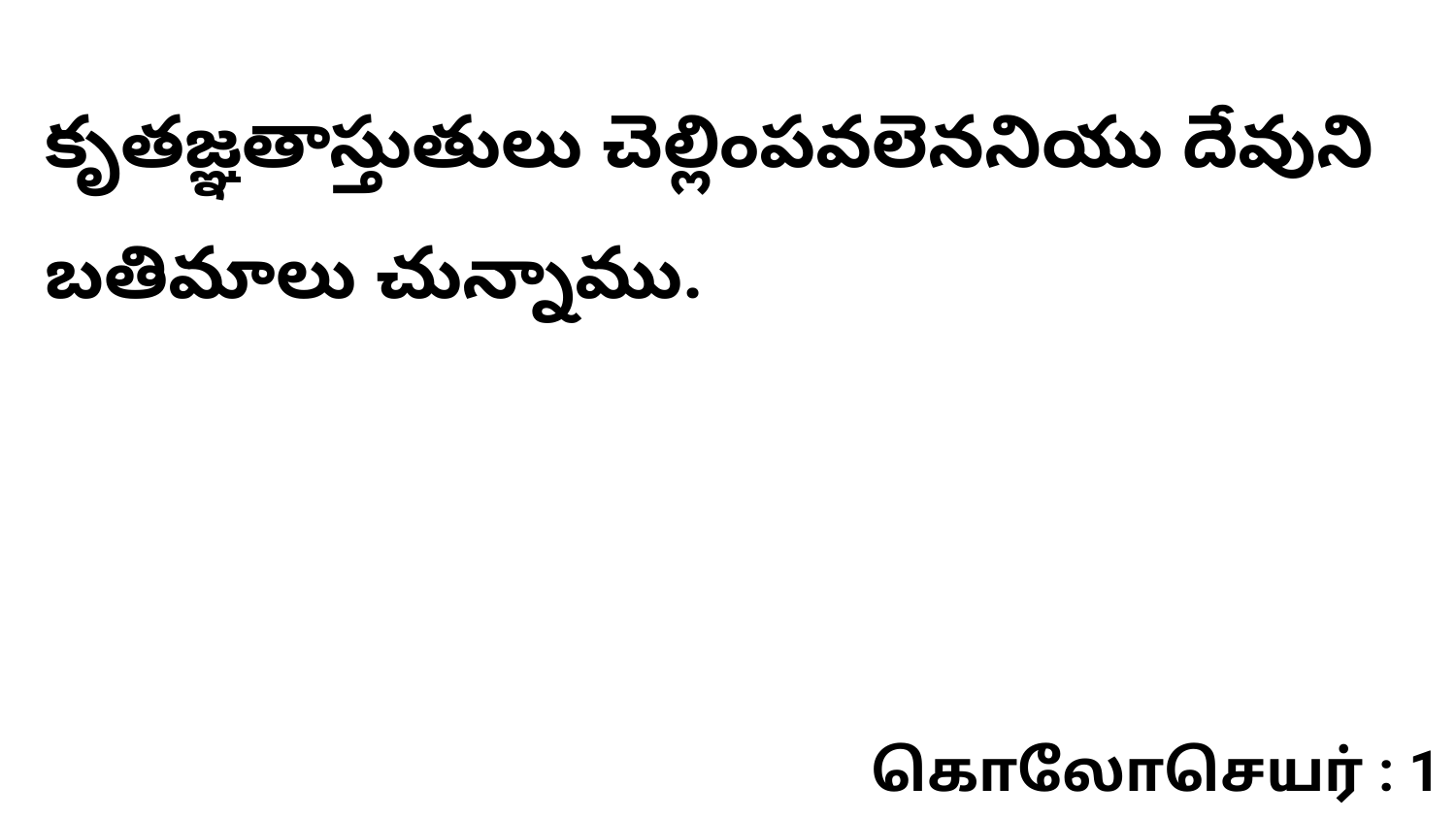

కృతజ్ఞతాస్తుతులు చెల్లింపవలెననియు దేవుని బతిమాలు చున్నాము.
கொலோசெயர் : 1